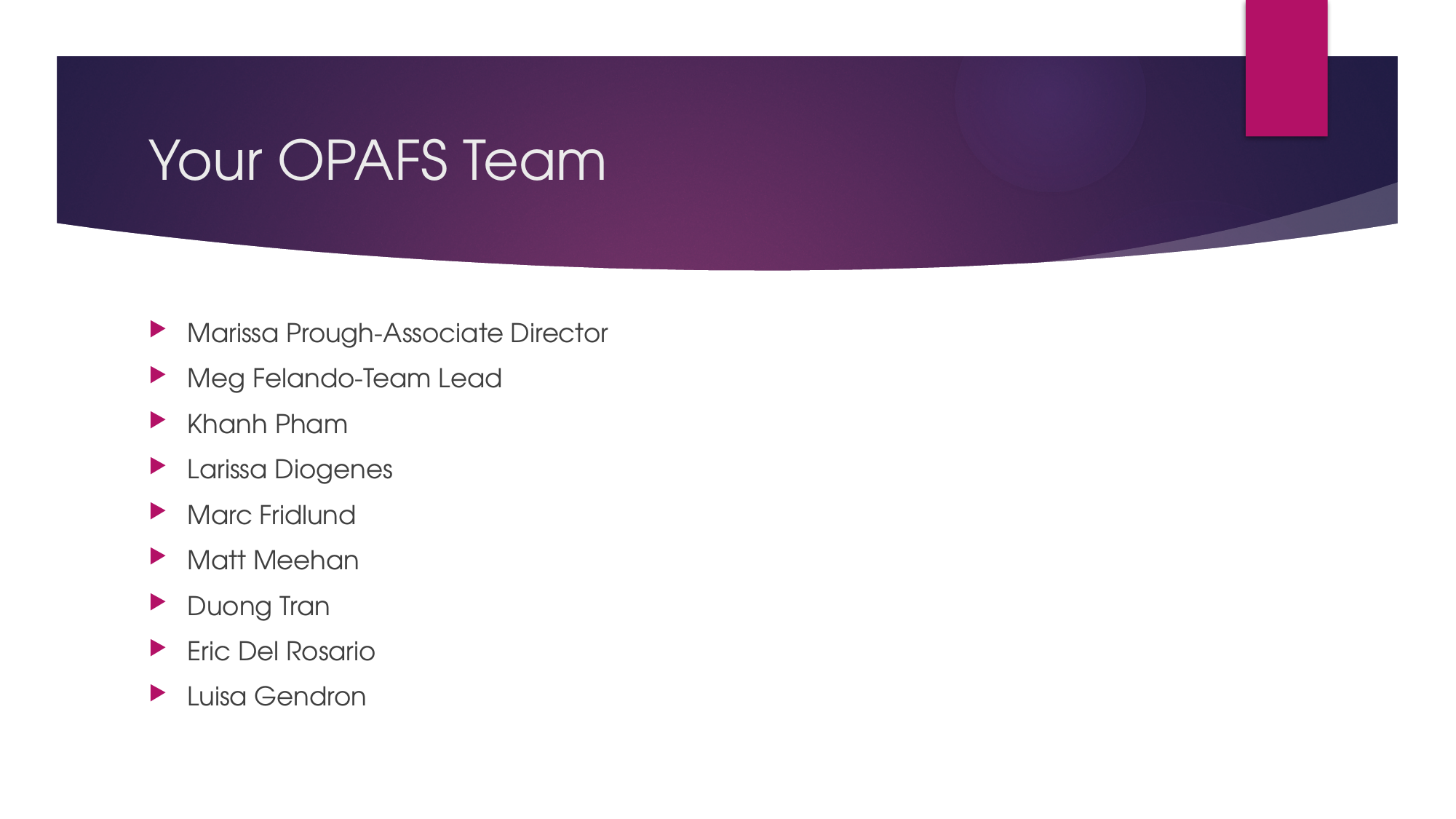

# Your OPAFS Team
Marissa Prough-Associate Director
Meg Felando-Team Lead
Khanh Pham
Larissa Diogenes
Marc Fridlund
Matt Meehan
Duong Tran
Eric Del Rosario
Luisa Gendron